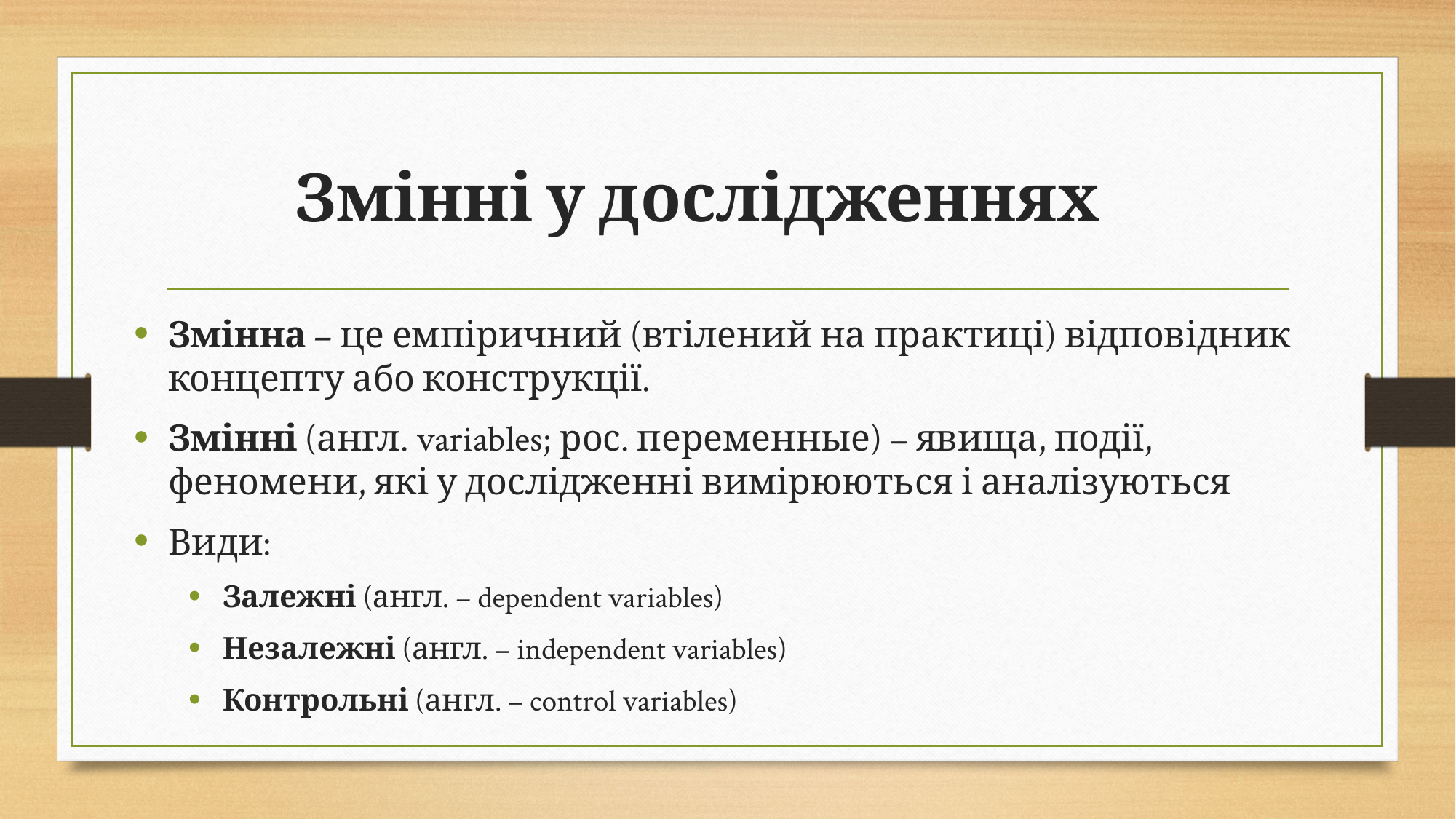

# Змінні у дослідженнях
Змінна – це емпіричний (втілений на практиці) відповідник концепту або конструкції.
Змінні (англ. variables; рос. переменные) – явища, події, феномени, які у дослідженні вимірюються і аналізуються
Види:
Залежні (англ. – dependent variables)
Незалежні (англ. – independent variables)
Контрольні (англ. – control variables)